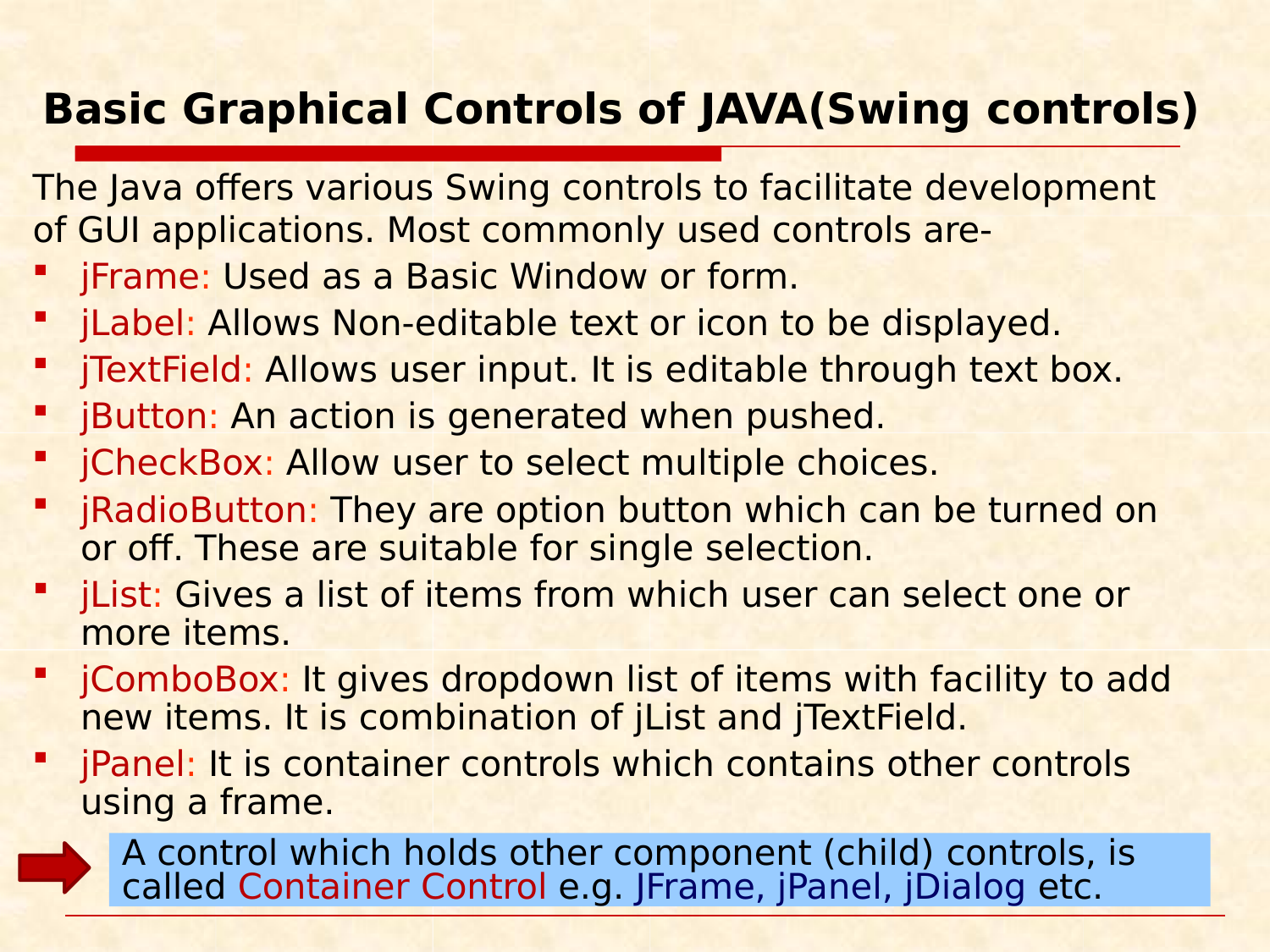

# Basic Graphical Controls of JAVA(Swing controls)

The Java offers various Swing controls to facilitate development  of GUI applications. Most commonly used controls are-
jFrame: Used as a Basic Window or form.
jLabel: Allows Non-editable text or icon to be displayed.
jTextField: Allows user input. It is editable through text box.
jButton: An action is generated when pushed.
jCheckBox: Allow user to select multiple choices.
jRadioButton: They are option button which can be turned on  or off. These are suitable for single selection.
jList: Gives a list of items from which user can select one or  more items.
jComboBox: It gives dropdown list of items with facility to add  new items. It is combination of jList and jTextField.
jPanel: It is container controls which contains other controls  using a frame.
A control which holds other component (child) controls, is  called Container Control e.g. JFrame, jPanel, jDialog etc.